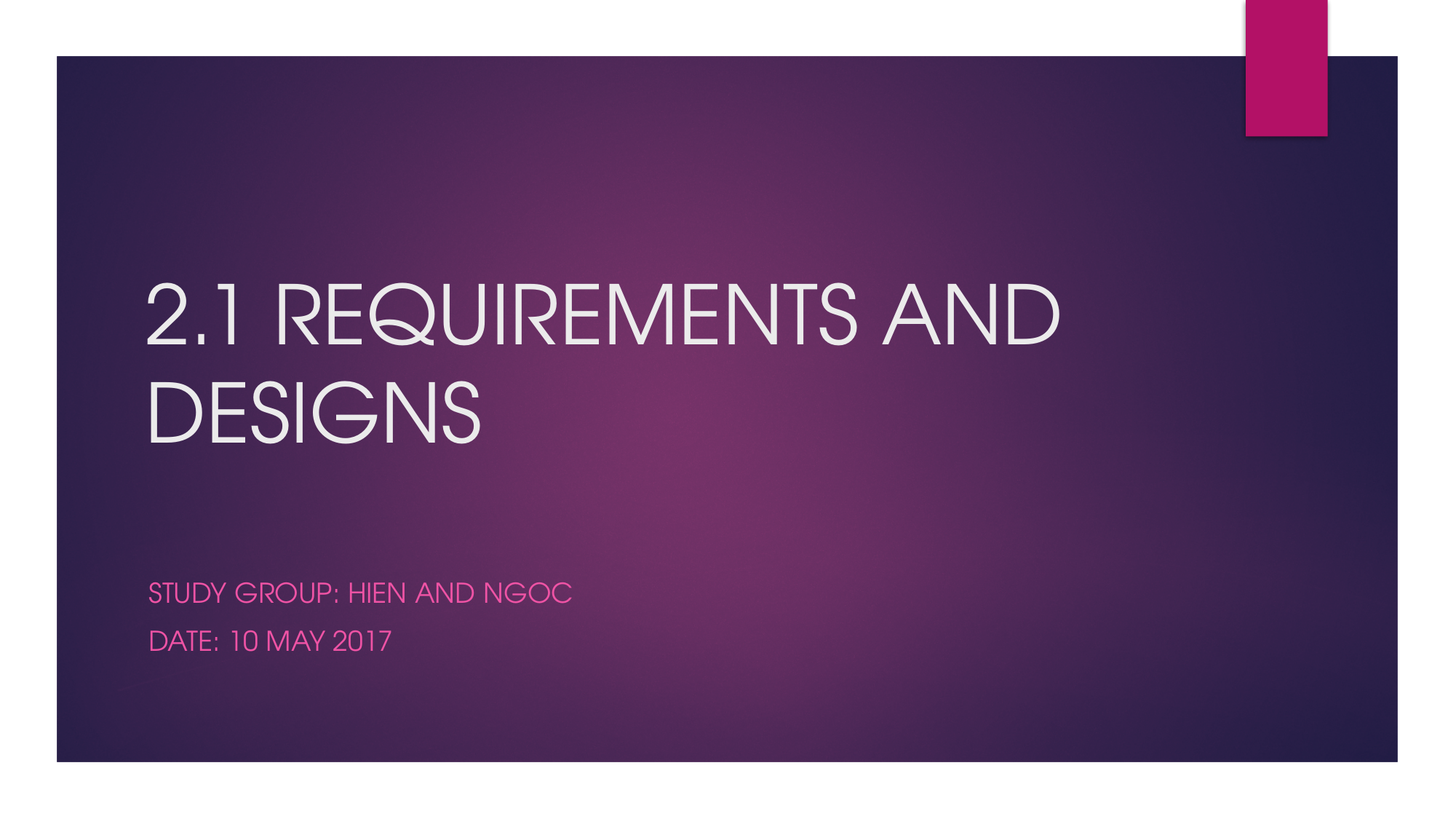

# 2.1 REQUIREMENTS AND DESIGNS
Study group: Hien and Ngoc
Date: 10 May 2017